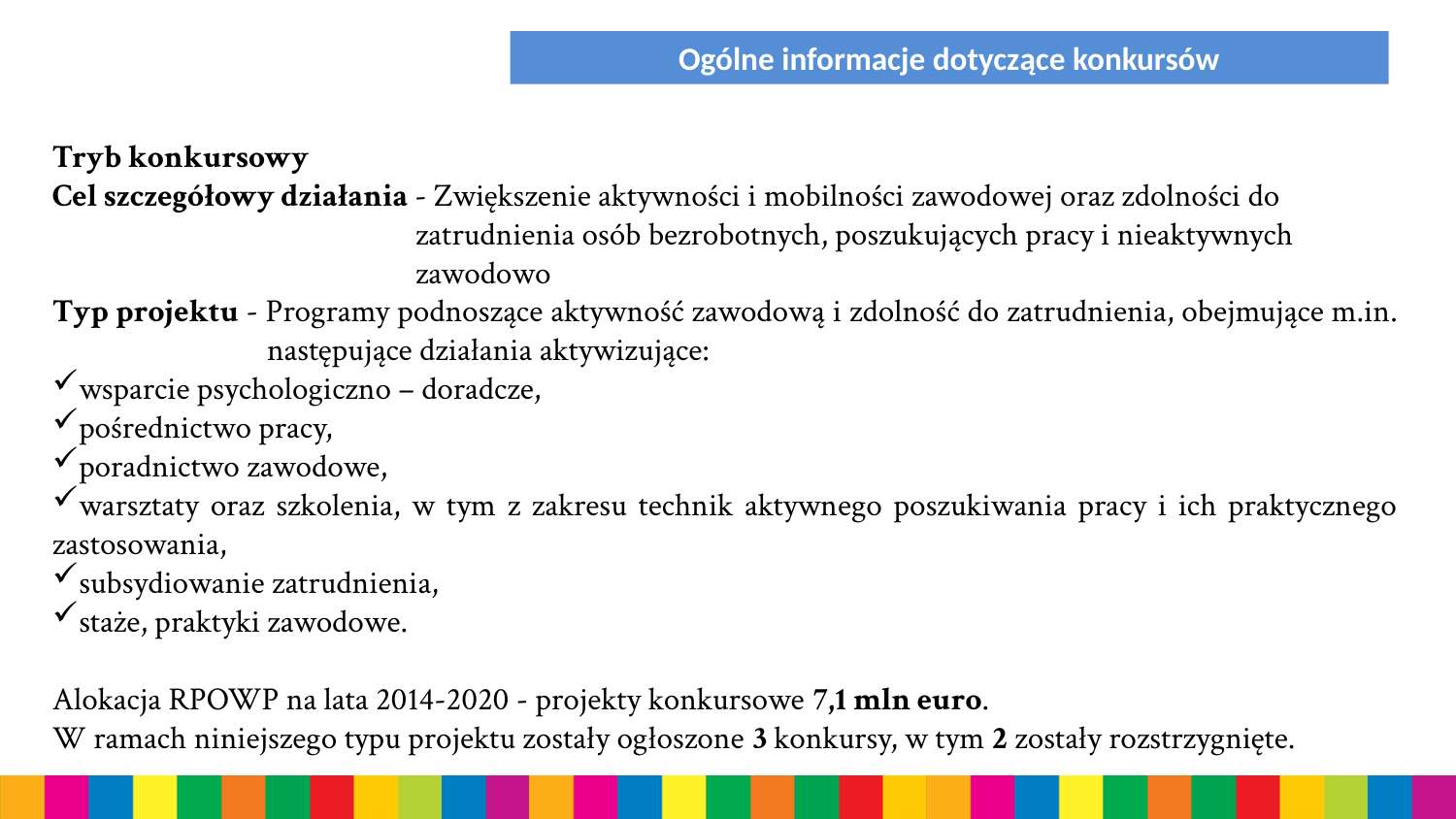

Ogólne informacje dotyczące konkursów
Tryb konkursowy
Cel szczegółowy działania - Zwiększenie aktywności i mobilności zawodowej oraz zdolności do zatrudnienia osób bezrobotnych, poszukujących pracy i nieaktywnych zawodowo
Typ projektu - Programy podnoszące aktywność zawodową i zdolność do zatrudnienia, obejmujące m.in. następujące działania aktywizujące:
wsparcie psychologiczno – doradcze,
pośrednictwo pracy,
poradnictwo zawodowe,
warsztaty oraz szkolenia, w tym z zakresu technik aktywnego poszukiwania pracy i ich praktycznego zastosowania,
subsydiowanie zatrudnienia,
staże, praktyki zawodowe.

Alokacja RPOWP na lata 2014-2020 - projekty konkursowe 7,1 mln euro.
W ramach niniejszego typu projektu zostały ogłoszone 3 konkursy, w tym 2 zostały rozstrzygnięte.